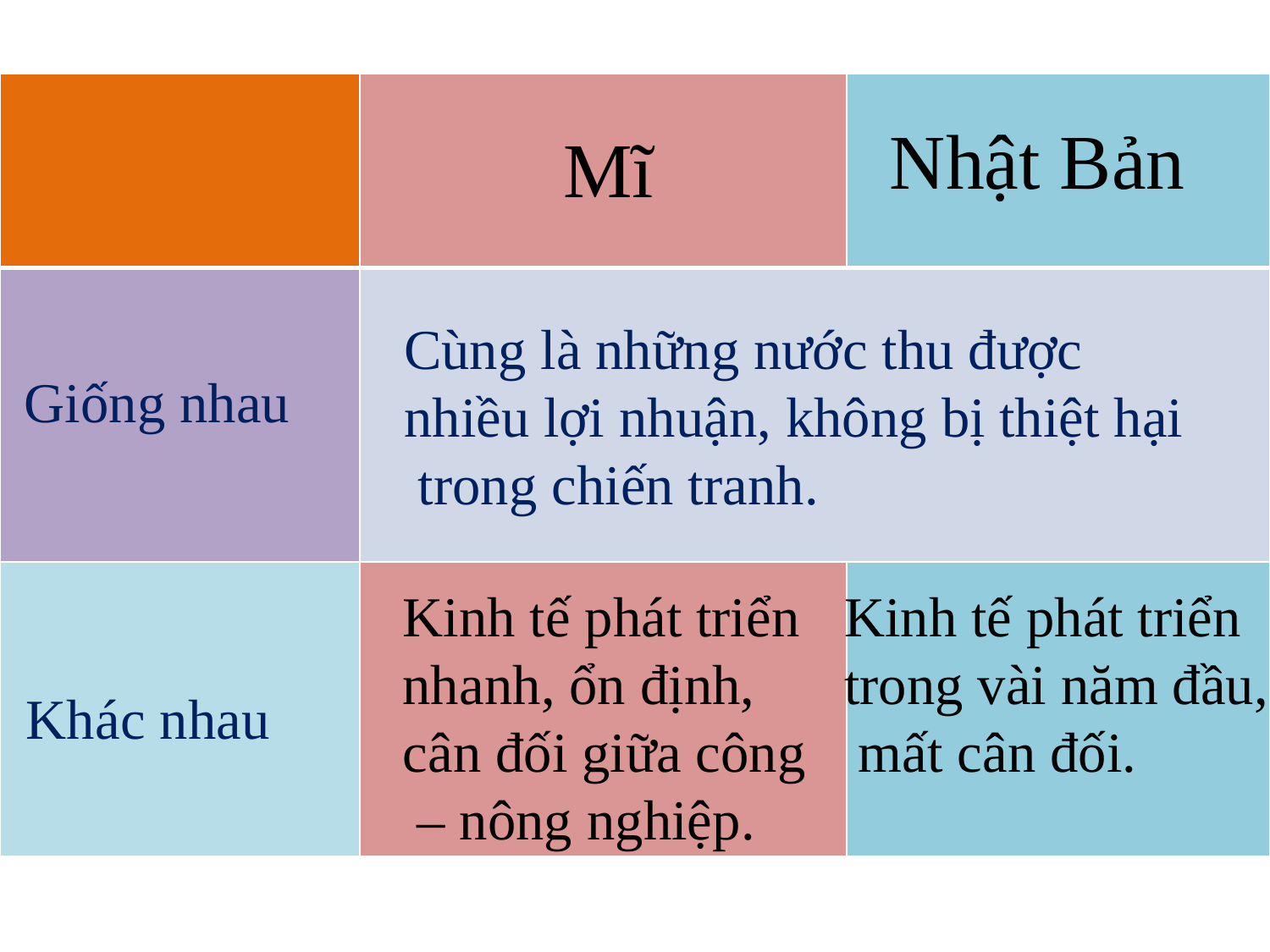

|  |  |  |
| --- | --- | --- |
|  |  |  |
|  |  |  |
Nhật Bản
Mĩ
Cùng là những nước thu được
nhiều lợi nhuận, không bị thiệt hại
 trong chiến tranh.
Giống nhau
Kinh tế phát triển
nhanh, ổn định,
cân đối giữa công
 – nông nghiệp.
Kinh tế phát triển
trong vài năm đầu,
 mất cân đối.
Khác nhau